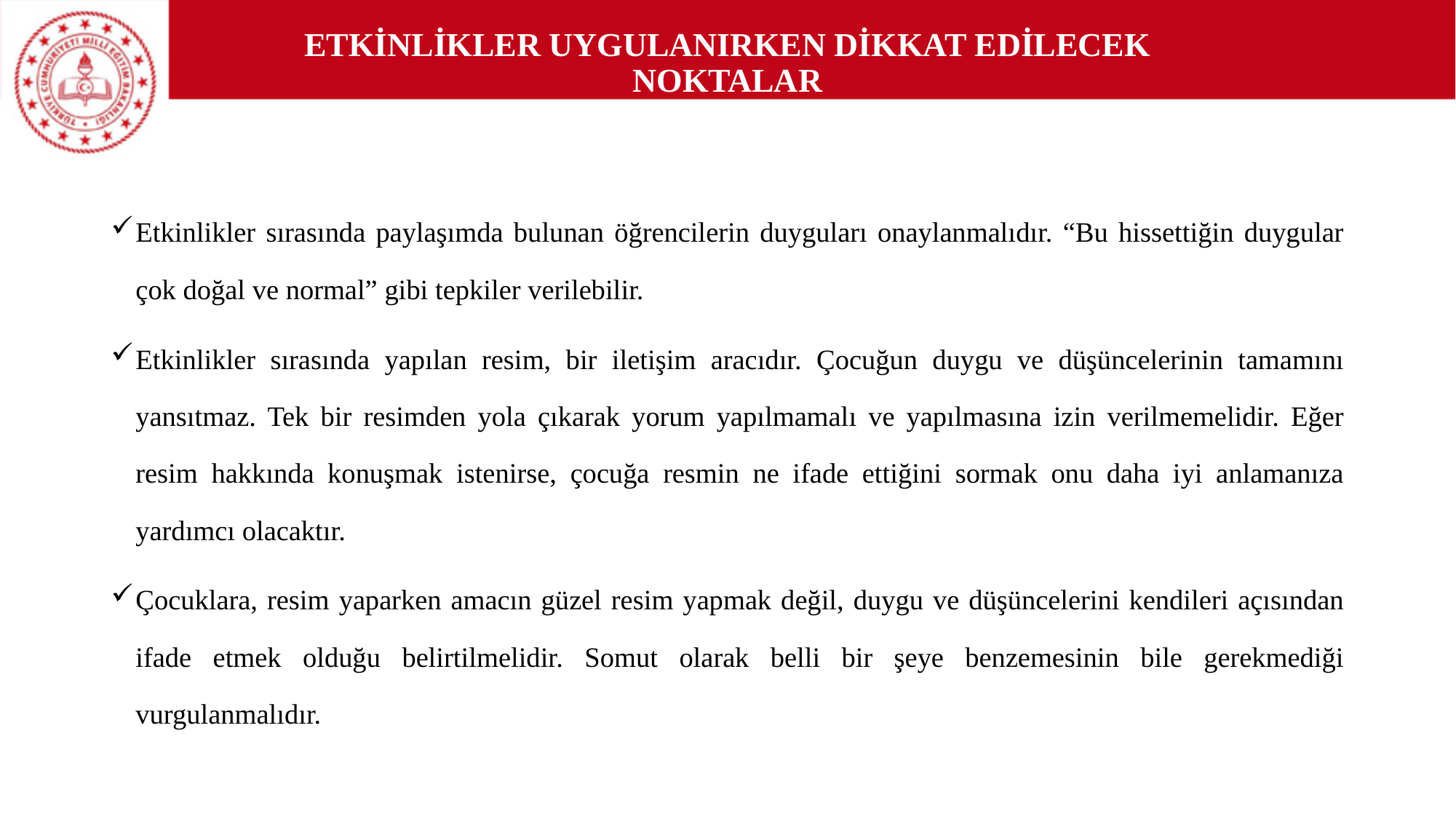

# ETKİNLİKLER UYGULANIRKEN DİKKAT EDİLECEK NOKTALAR
Etkinlikler sırasında paylaşımda bulunan öğrencilerin duyguları onaylanmalıdır. “Bu hissettiğin duygular çok doğal ve normal” gibi tepkiler verilebilir.
Etkinlikler sırasında yapılan resim, bir iletişim aracıdır. Çocuğun duygu ve düşüncelerinin tamamını yansıtmaz. Tek bir resimden yola çıkarak yorum yapılmamalı ve yapılmasına izin verilmemelidir. Eğer resim hakkında konuşmak istenirse, çocuğa resmin ne ifade ettiğini sormak onu daha iyi anlamanıza yardımcı olacaktır.
Çocuklara, resim yaparken amacın güzel resim yapmak değil, duygu ve düşüncelerini kendileri açısından ifade etmek olduğu belirtilmelidir. Somut olarak belli bir şeye benzemesinin bile gerekmediği vurgulanmalıdır.